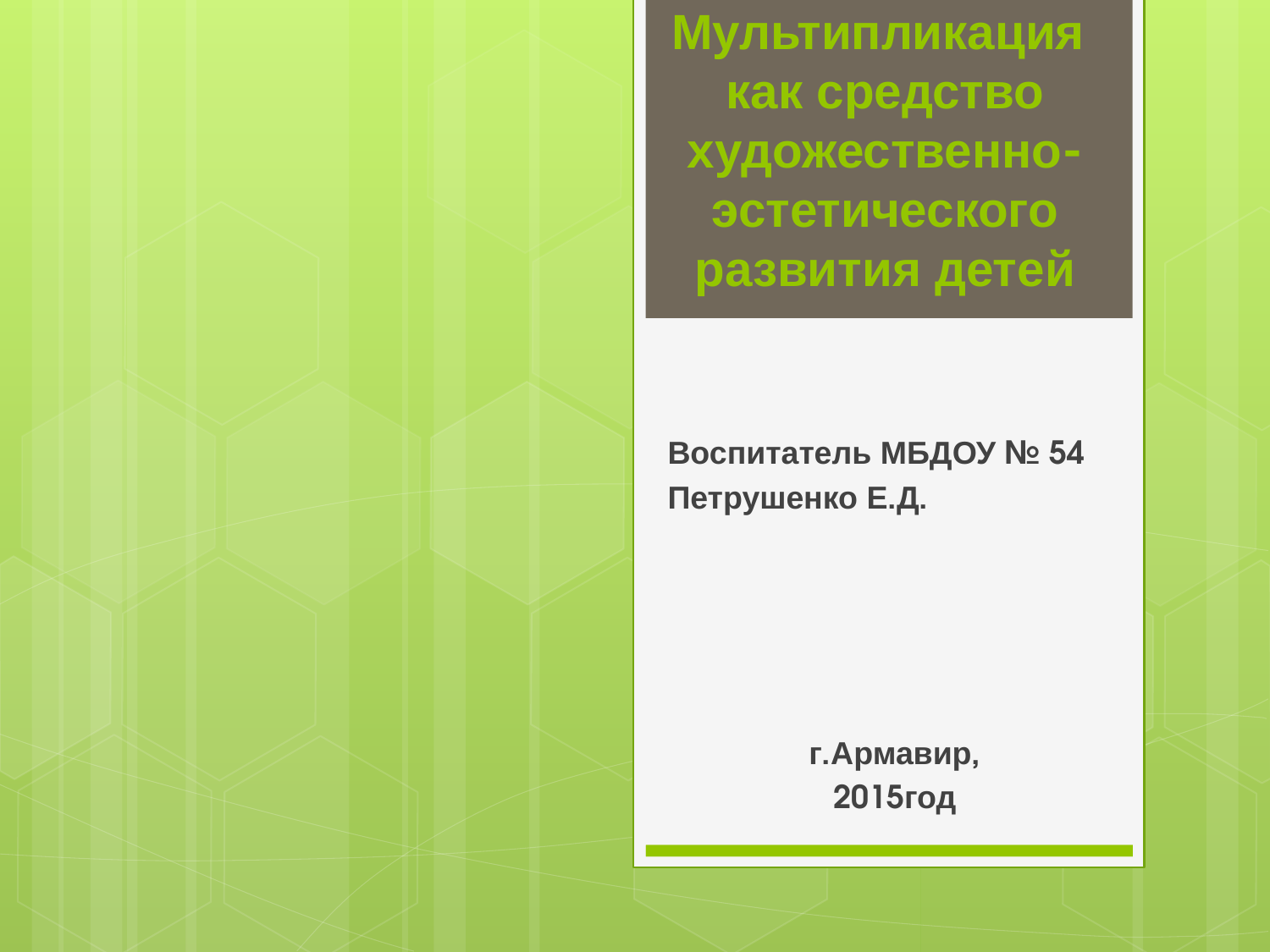

# Мультипликация как средство художественно-эстетического развития детей
Воспитатель МБДОУ № 54
Петрушенко Е.Д.
г.Армавир,
2015год